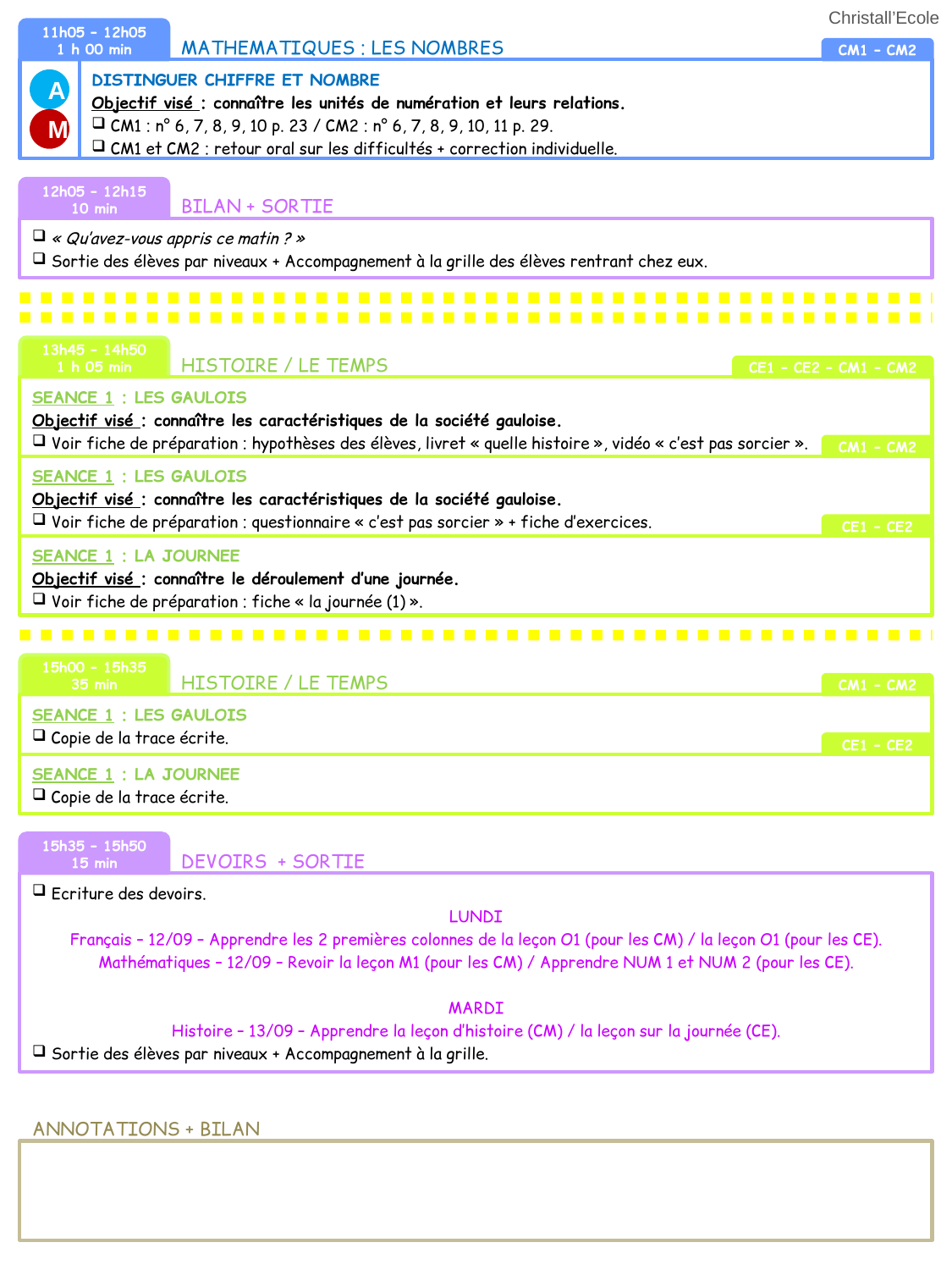

Christall’Ecole
11h05 – 12h05
1 h 00 min
MATHEMATIQUES : LES NOMBRES
CM1 – CM2

DISTINGUER CHIFFRE ET NOMBRE
Objectif visé : connaître les unités de numération et leurs relations.
 CM1 : n° 6, 7, 8, 9, 10 p. 23 / CM2 : n° 6, 7, 8, 9, 10, 11 p. 29.
 CM1 et CM2 : retour oral sur les difficultés + correction individuelle.
A
M
12h05 – 12h15
10 min
BILAN + SORTIE
 « Qu’avez-vous appris ce matin ? »
 Sortie des élèves par niveaux + Accompagnement à la grille des élèves rentrant chez eux.
13h45 – 14h50
1 h 05 min
HISTOIRE / LE TEMPS
CE1 – CE2 – CM1 – CM2
SEANCE 1 : LES GAULOIS
Objectif visé : connaître les caractéristiques de la société gauloise.
 Voir fiche de préparation : hypothèses des élèves, livret « quelle histoire », vidéo « c’est pas sorcier ».
CM1 – CM2
SEANCE 1 : LES GAULOIS
Objectif visé : connaître les caractéristiques de la société gauloise.
 Voir fiche de préparation : questionnaire « c’est pas sorcier » + fiche d’exercices.
CE1 – CE2
SEANCE 1 : LA JOURNEE
Objectif visé : connaître le déroulement d’une journée.
 Voir fiche de préparation : fiche « la journée (1) ».
15h00 – 15h35
35 min
HISTOIRE / LE TEMPS
CM1 – CM2
SEANCE 1 : LES GAULOIS
 Copie de la trace écrite.
CE1 – CE2
SEANCE 1 : LA JOURNEE
 Copie de la trace écrite.
15h35 – 15h50
15 min
DEVOIRS  + SORTIE
 Ecriture des devoirs.
LUNDI
Français – 12/09 – Apprendre les 2 premières colonnes de la leçon O1 (pour les CM) / la leçon O1 (pour les CE).
Mathématiques – 12/09 – Revoir la leçon M1 (pour les CM) / Apprendre NUM 1 et NUM 2 (pour les CE).

MARDI
Histoire – 13/09 – Apprendre la leçon d’histoire (CM) / la leçon sur la journée (CE).
 Sortie des élèves par niveaux + Accompagnement à la grille.
ANNOTATIONS + BILAN